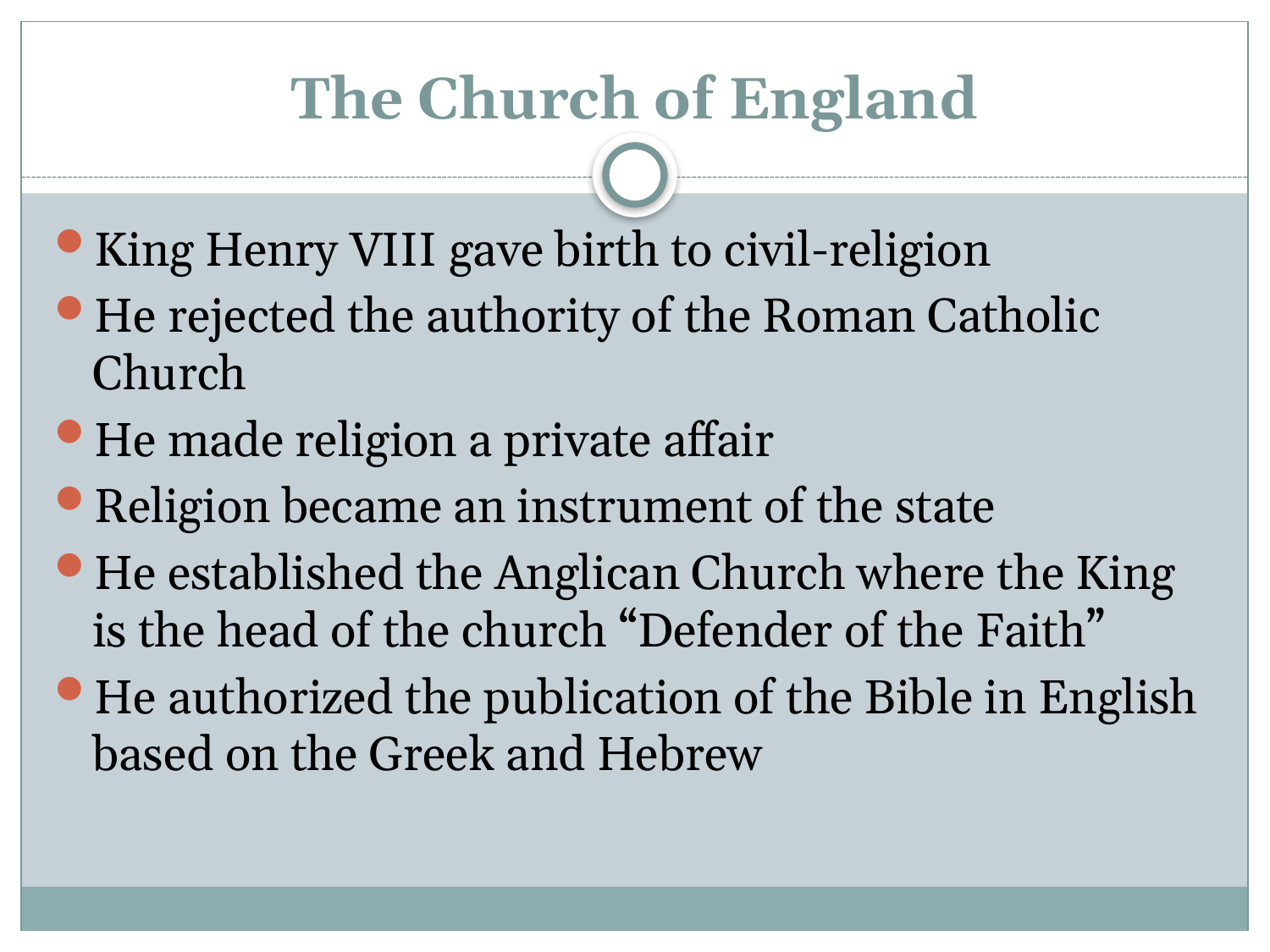

# The Church of England
King Henry VIII gave birth to civil-religion
He rejected the authority of the Roman Catholic Church
He made religion a private affair
Religion became an instrument of the state
He established the Anglican Church where the King is the head of the church “Defender of the Faith”
He authorized the publication of the Bible in English based on the Greek and Hebrew